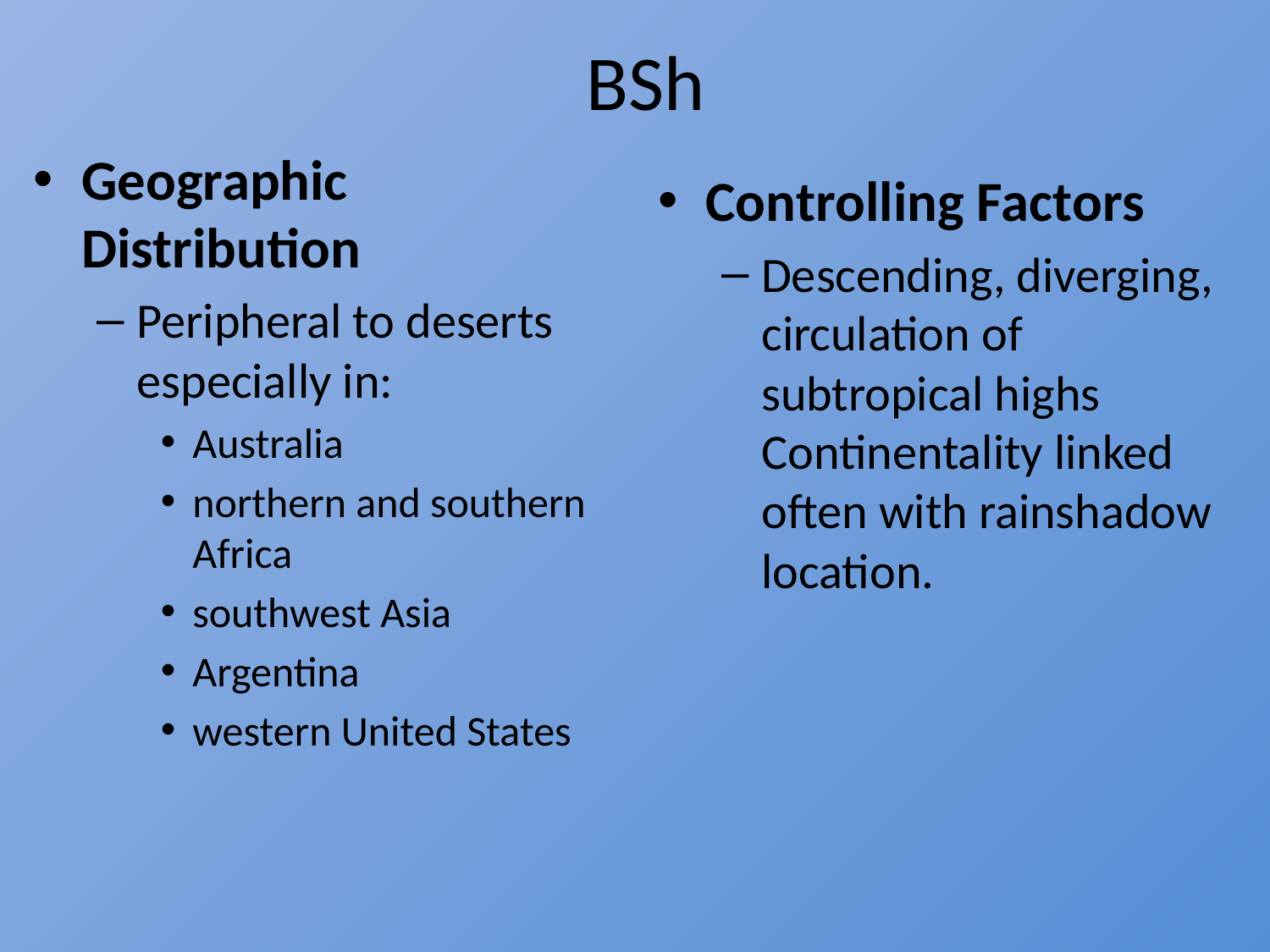

# BSh
Geographic Distribution
Peripheral to deserts especially in:
Australia
northern and southern Africa
southwest Asia
Argentina
western United States
Controlling Factors
Descending, diverging, circulation of subtropical highs Continentality linked often with rainshadow location.